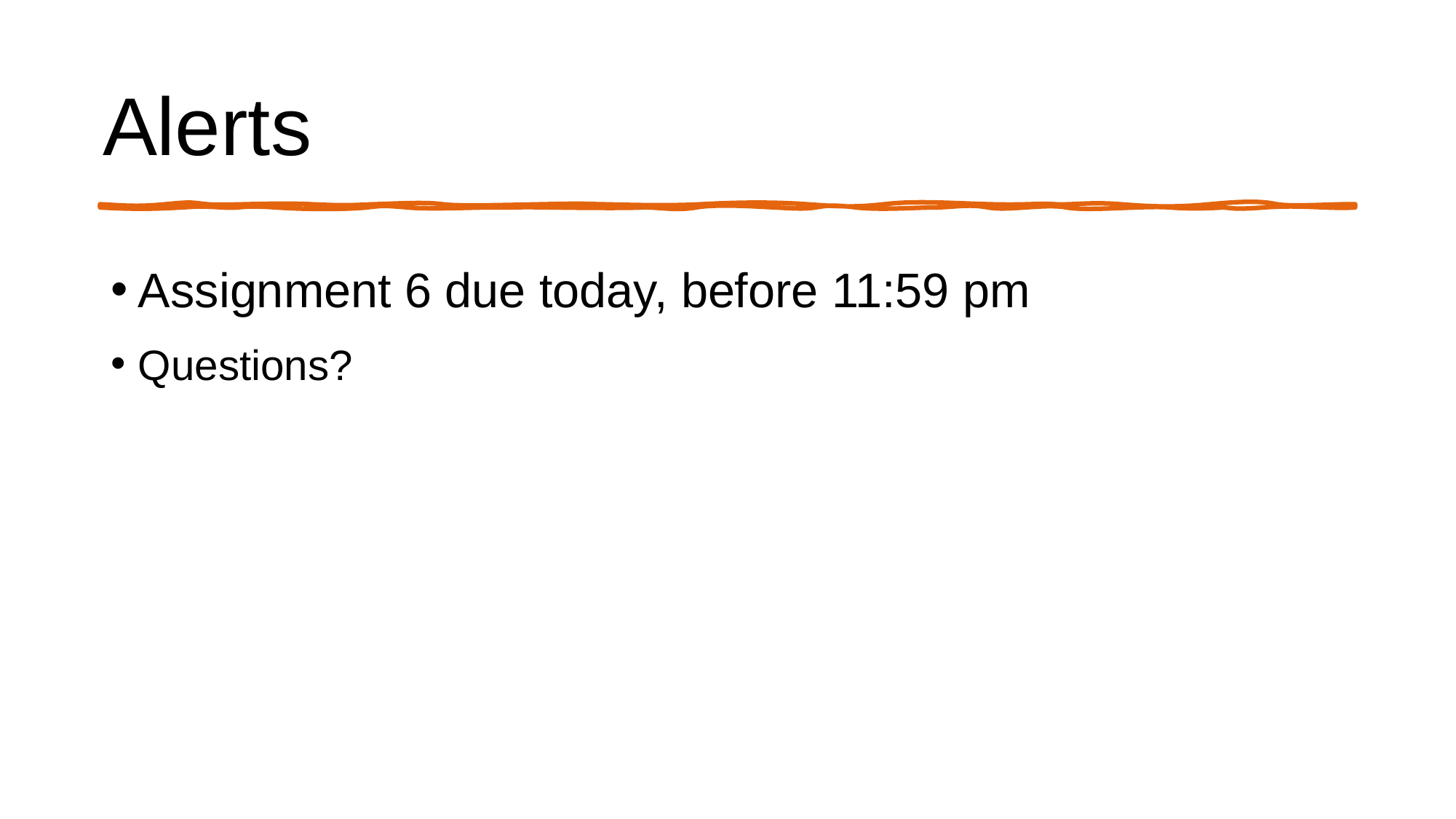

# Alerts
Assignment 6 due today, before 11:59 pm
Questions?